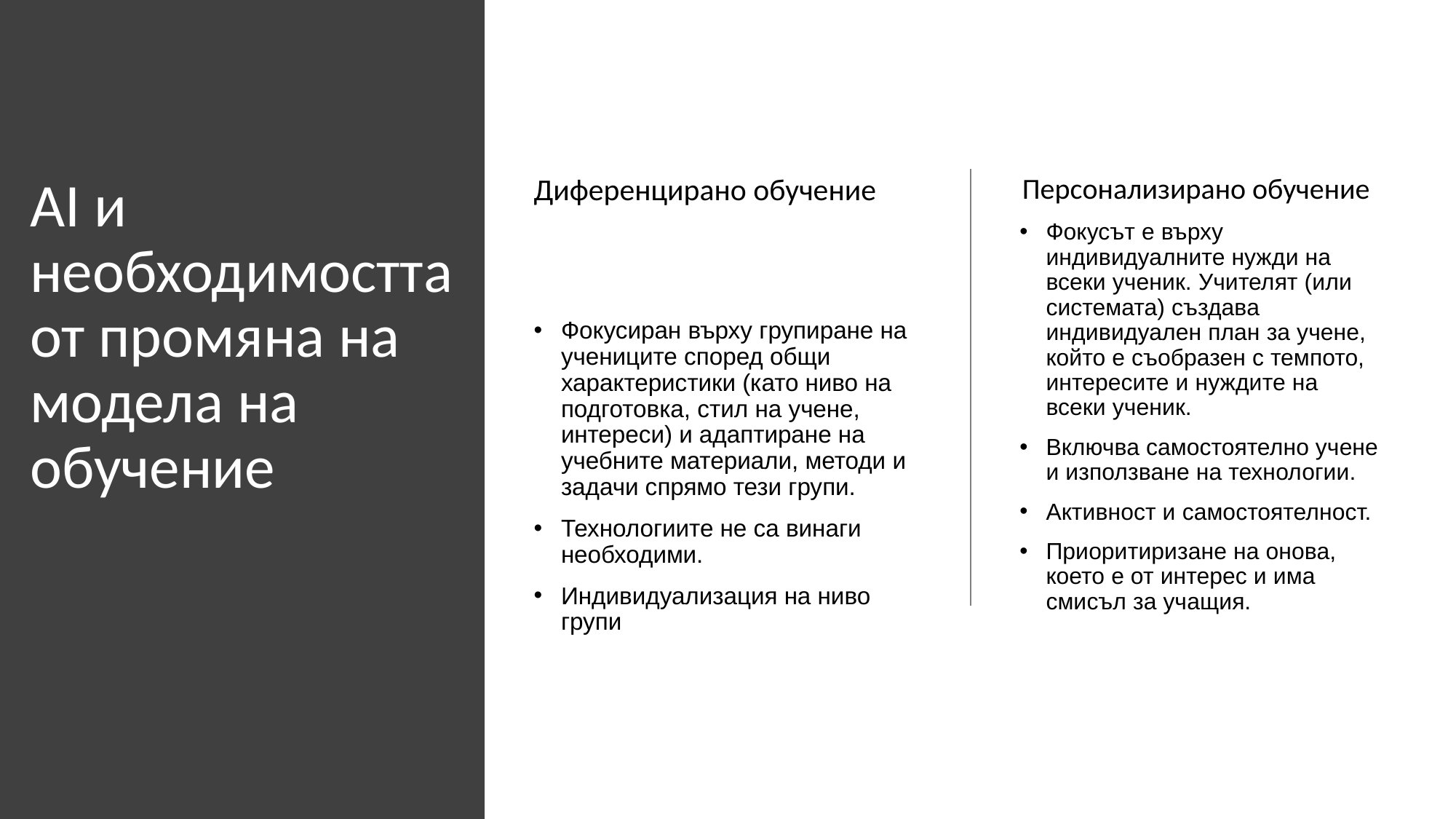

# AI и необходимостта от промяна на модела на обучение
Диференцирано обучение

Фокусиран върху групиране на учениците според общи характеристики (като ниво на подготовка, стил на учене, интереси) и адаптиране на учебните материали, методи и задачи спрямо тези групи.
Технологиите не са винаги необходими.
Индивидуализация на ниво групи
Персонализирано обучение
Фокусът е върху индивидуалните нужди на всеки ученик. Учителят (или системата) създава индивидуален план за учене, който е съобразен с темпото, интересите и нуждите на всеки ученик.
Включва самостоятелно учене и използване на технологии.
Активност и самостоятелност.
Приоритиризане на онова, което е от интерес и има смисъл за учащия.